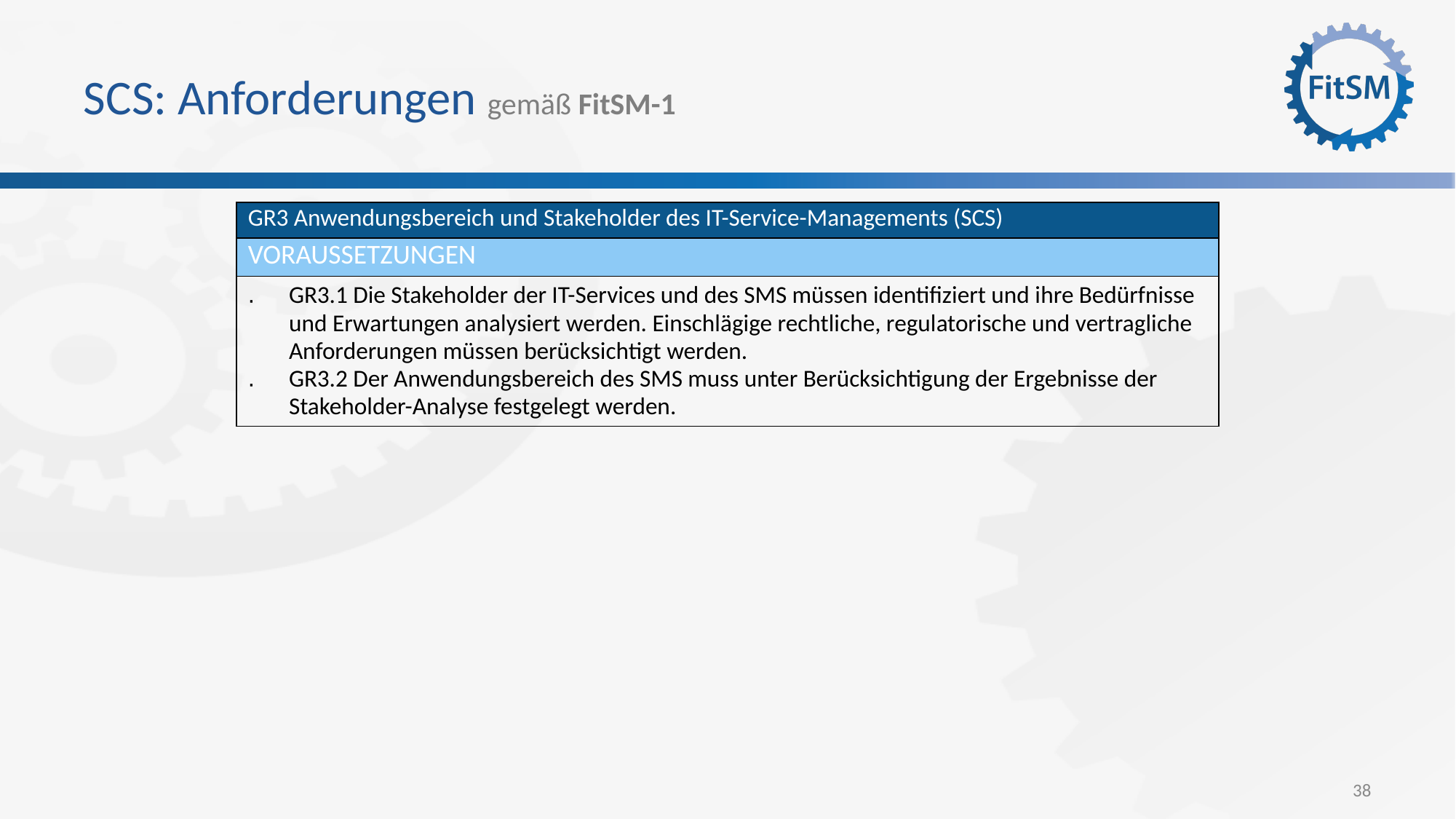

# SCS: Anforderungen gemäß FitSM-1
| GR3 Anwendungsbereich und Stakeholder des IT-Service-Managements (SCS) |
| --- |
| VORAUSSETZUNGEN |
| GR3.1 Die Stakeholder der IT-Services und des SMS müssen identifiziert und ihre Bedürfnisse und Erwartungen analysiert werden. Einschlägige rechtliche, regulatorische und vertragliche Anforderungen müssen berücksichtigt werden. GR3.2 Der Anwendungsbereich des SMS muss unter Berücksichtigung der Ergebnisse der Stakeholder-Analyse festgelegt werden. |
38